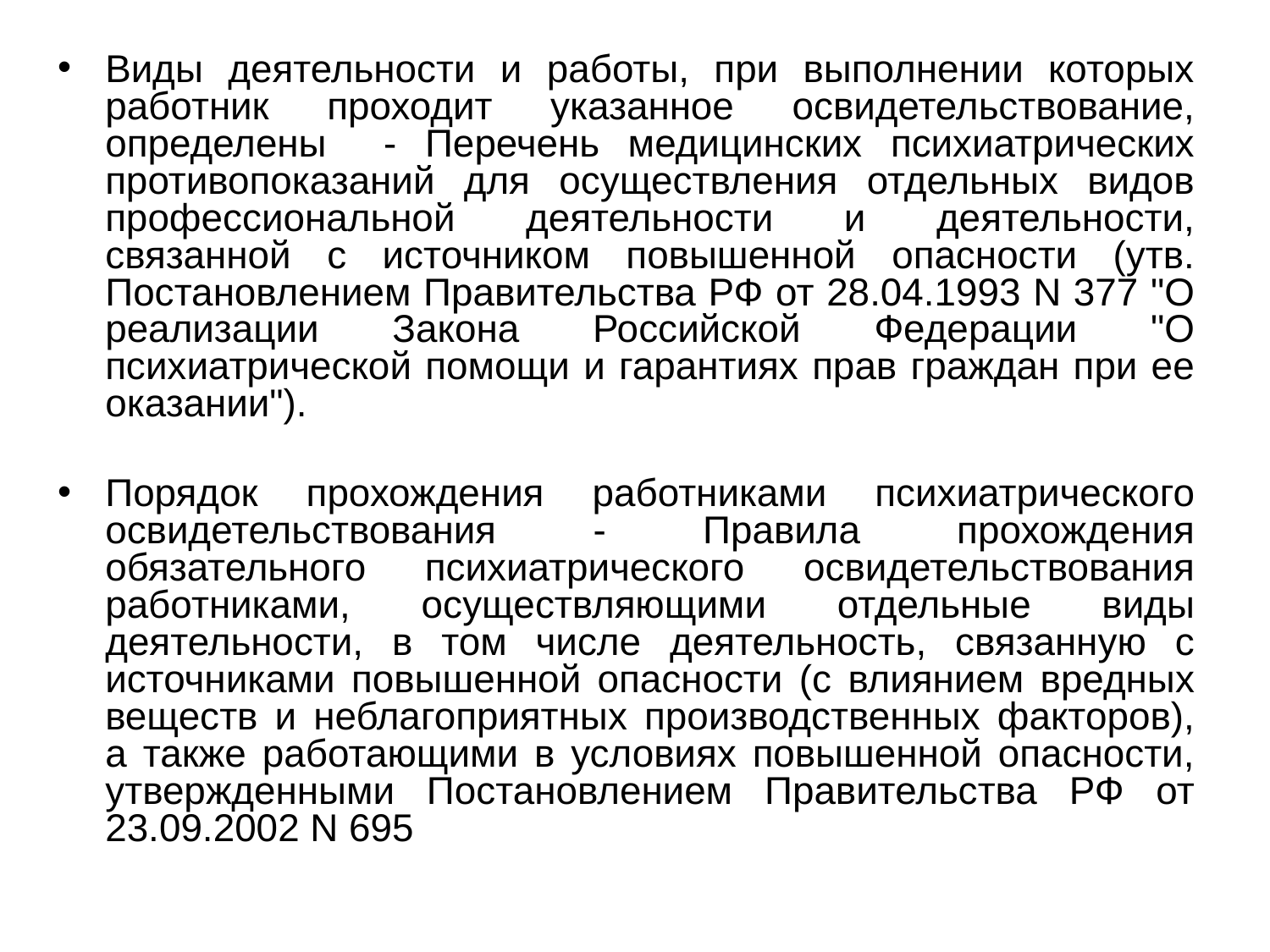

Виды деятельности и работы, при выполнении которых работник проходит указанное освидетельствование, определены  - Перечень медицинских психиатрических противопоказаний для осуществления отдельных видов профессиональной деятельности и деятельности, связанной с источником повышенной опасности (утв. Постановлением Правительства РФ от 28.04.1993 N 377 "О реализации Закона Российской Федерации "О психиатрической помощи и гарантиях прав граждан при ее оказании").

Порядок прохождения работниками психиатрического освидетельствования - Правила прохождения обязательного психиатрического освидетельствования работниками, осуществляющими отдельные виды деятельности, в том числе деятельность, связанную с источниками повышенной опасности (с влиянием вредных веществ и неблагоприятных производственных факторов), а также работающими в условиях повышенной опасности, утвержденными Постановлением Правительства РФ от 23.09.2002 N 695